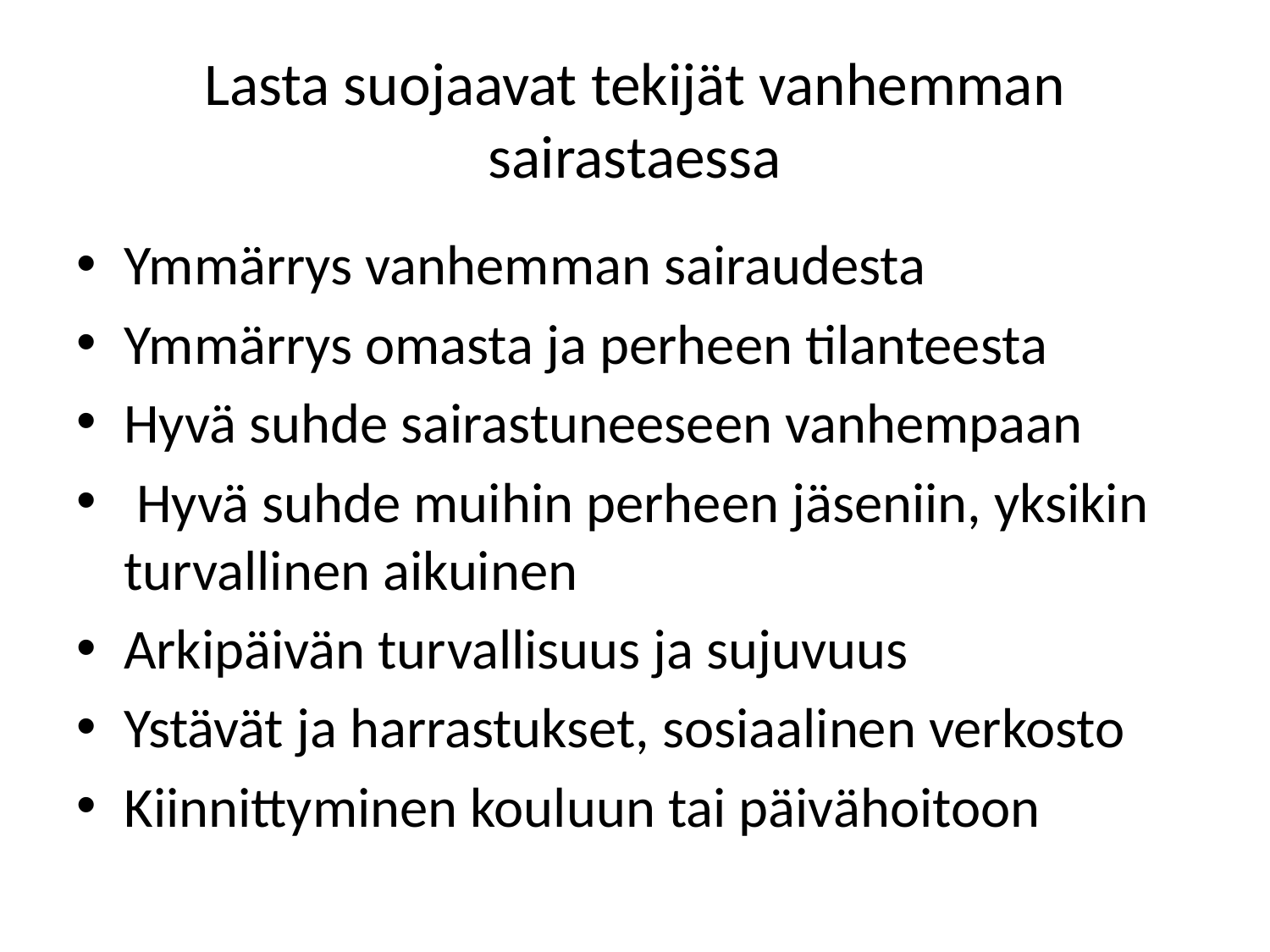

# Lasta suojaavat tekijät vanhemman sairastaessa
Ymmärrys vanhemman sairaudesta
Ymmärrys omasta ja perheen tilanteesta
Hyvä suhde sairastuneeseen vanhempaan
 Hyvä suhde muihin perheen jäseniin, yksikin turvallinen aikuinen
Arkipäivän turvallisuus ja sujuvuus
Ystävät ja harrastukset, sosiaalinen verkosto
Kiinnittyminen kouluun tai päivähoitoon